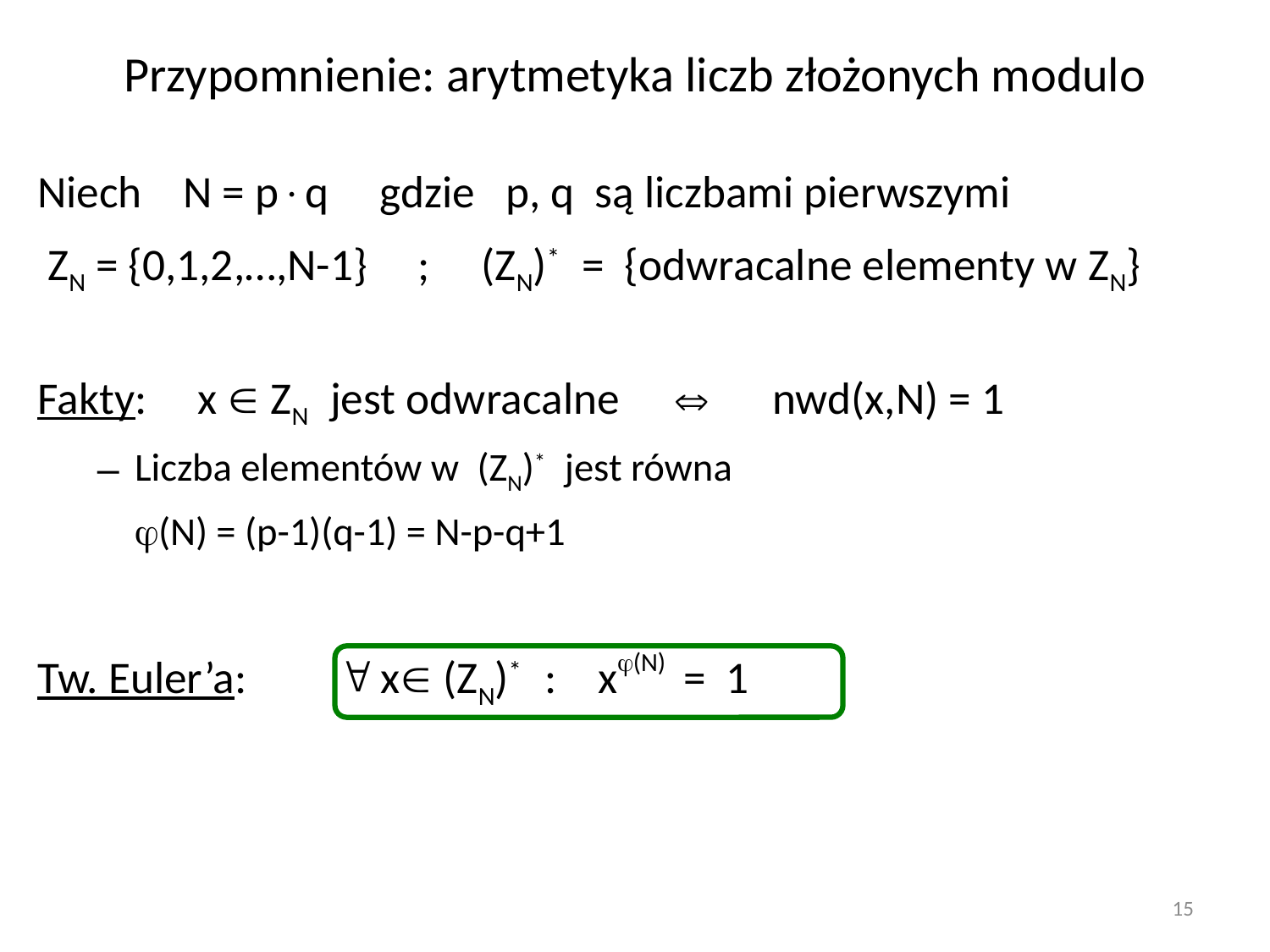

# Przypomnienie: arytmetyka liczb złożonych modulo
Niech    N = p⋅q     gdzie   p, q  są liczbami pierwszymi
 ZN = {0,1,2,…,N-1}     ;     (ZN)*   =  {odwracalne elementy w ZN}

Fakty:     x ∈ ZN   jest odwracalne         ⇔       nwd(x,N) = 1
Liczba elementów w  (ZN)*   jest równa
ϕ(N) = (p-1)(q-1) = N-p-q+1

Tw. Euler’a:         ∀ x∈ (ZN)*    :    xϕ(N)   =  1

15